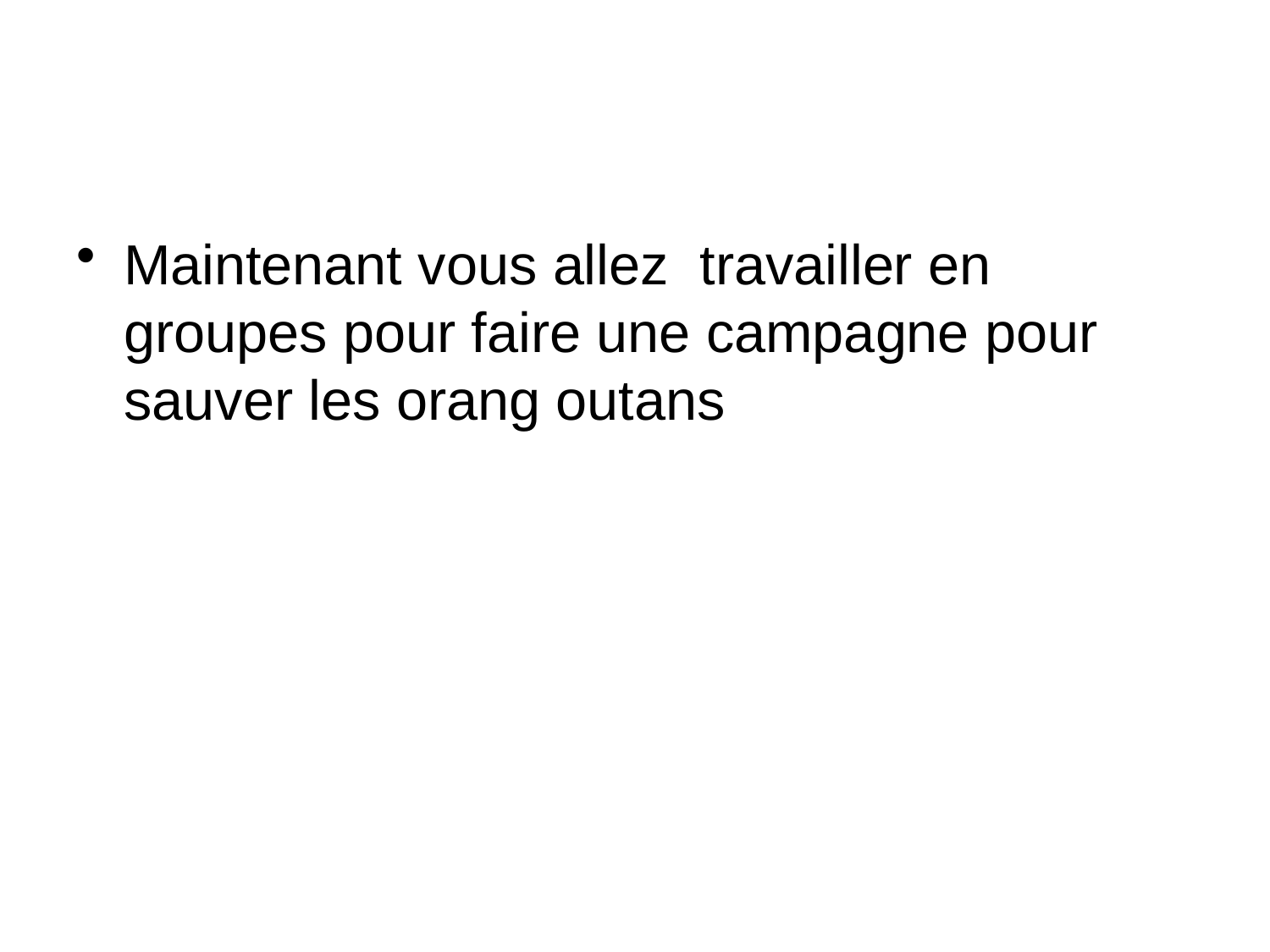

#
Maintenant vous allez  travailler en groupes pour faire une campagne pour sauver les orang outans